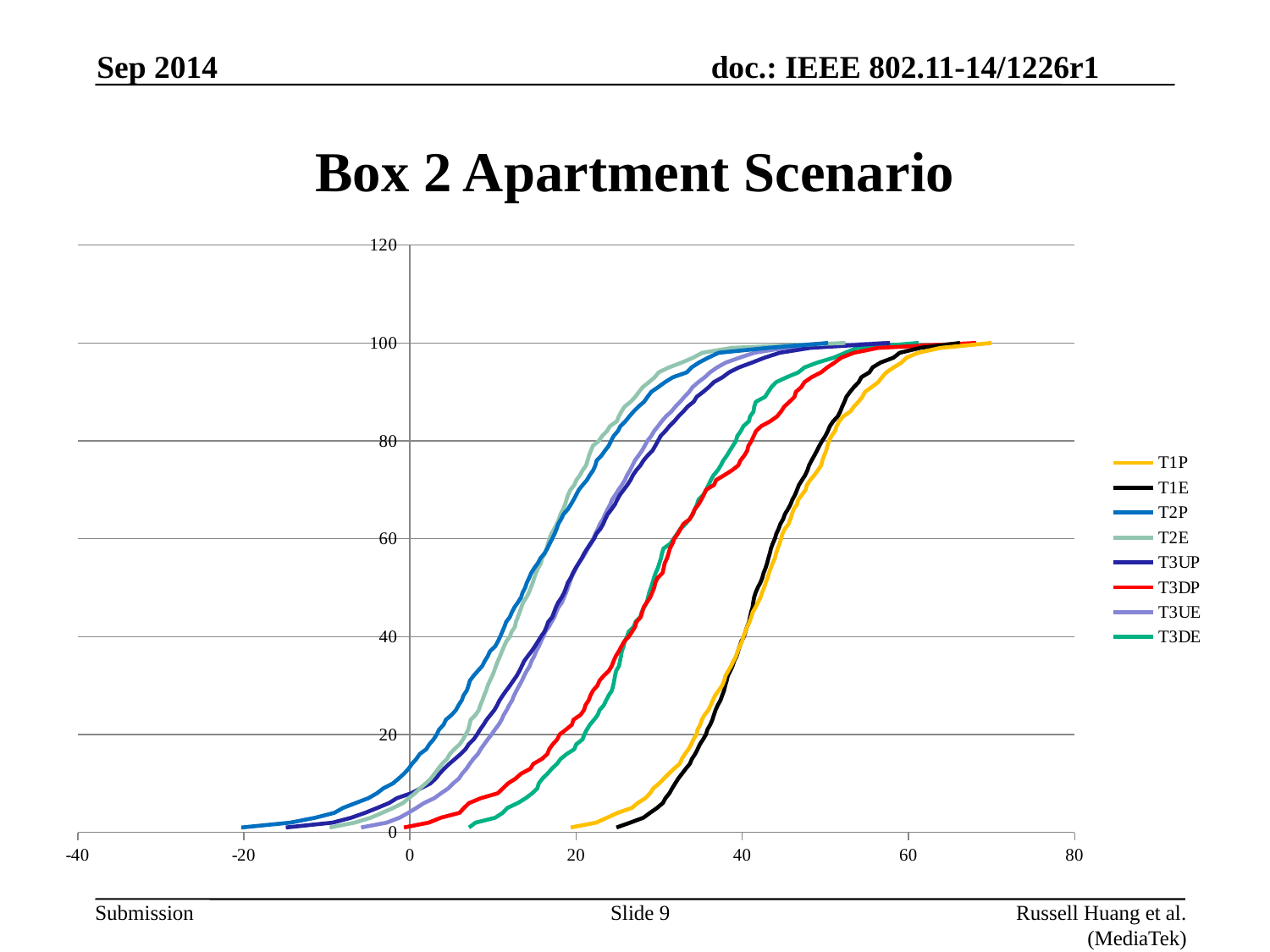

Sep 2014
# Box 2 Apartment Scenario

### Chart

| Category |  |  |  |  |  |  |  |  |
|---|---|---|---|---|---|---|---|---|
Slide 9
Russell Huang et al. (MediaTek)